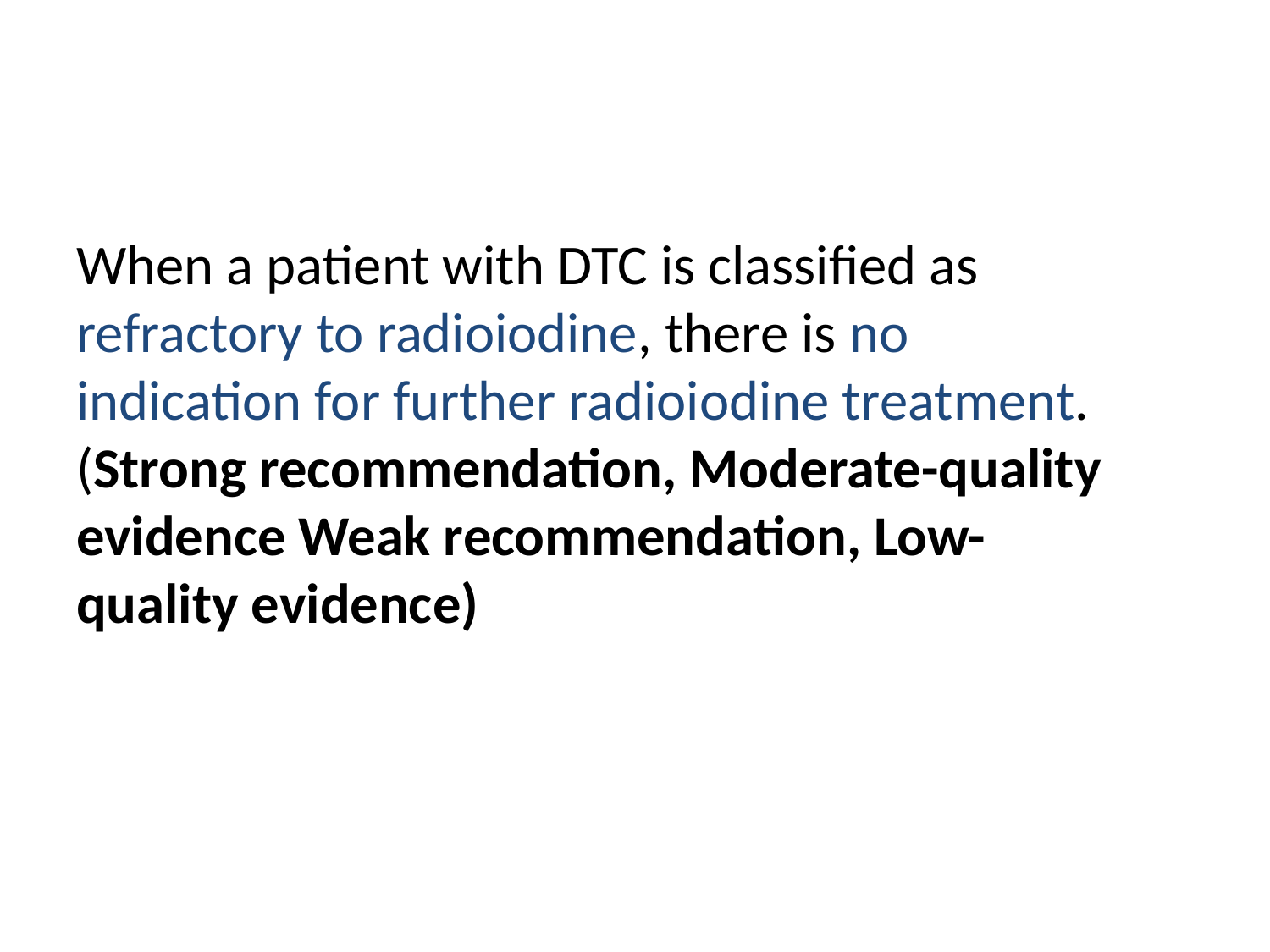

#
When a patient with DTC is classified as refractory to radioiodine, there is no indication for further radioiodine treatment. (Strong recommendation, Moderate-quality evidence Weak recommendation, Low-quality evidence)